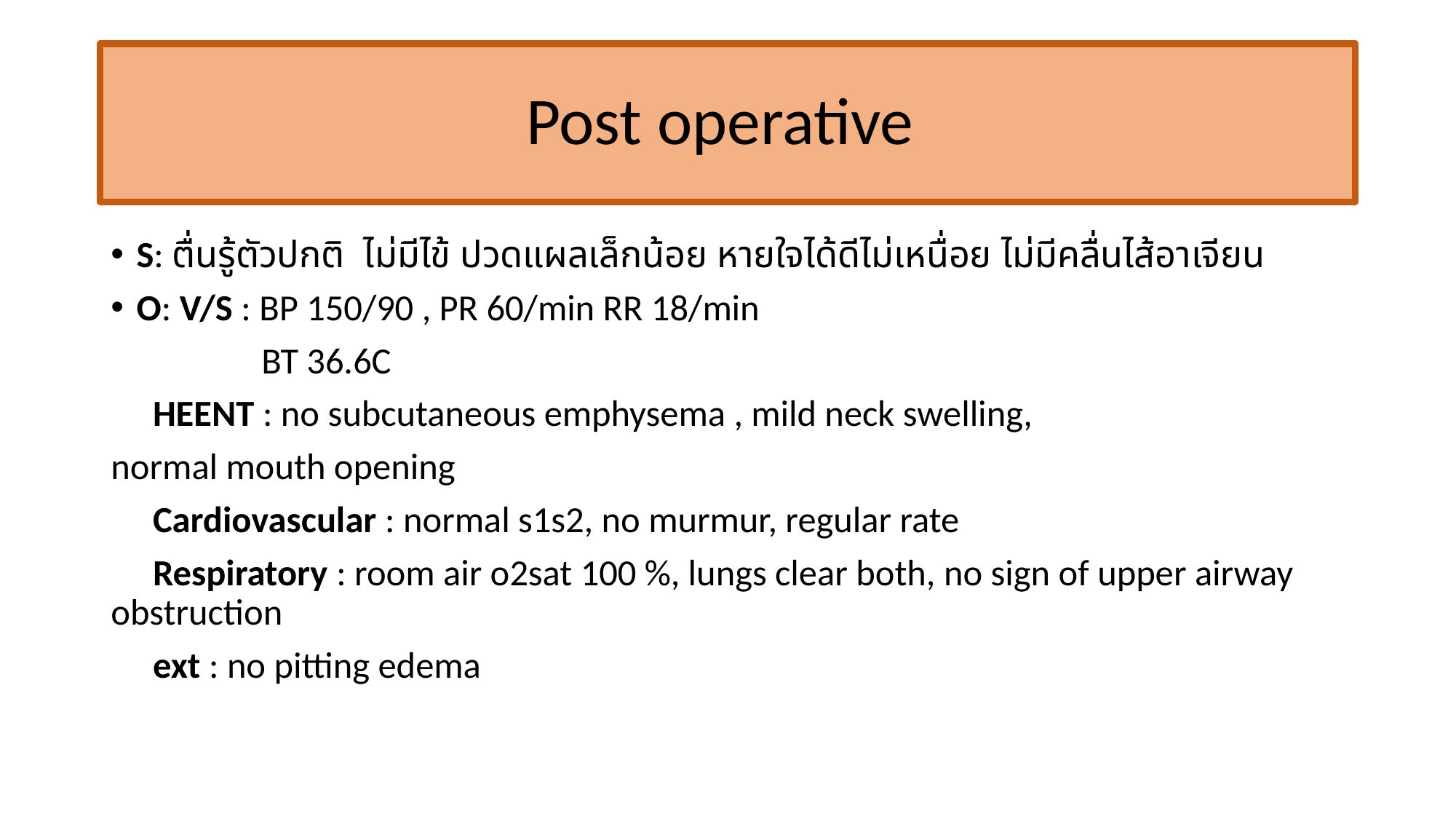

# Post operative
S: ตื่นรู้ตัวปกติ  ไม่มีไข้ ปวดแผลเล็กน้อย หายใจได้ดีไม่เหนื่อย ไม่มีคลื่นไส้อาเจียน
O: V/S : BP 150/90 , PR 60/min RR 18/min
                  BT 36.6C
     HEENT : no subcutaneous emphysema , mild neck swelling,
normal mouth opening
     Cardiovascular : normal s1s2, no murmur, regular rate
     Respiratory : room air o2sat 100 %, lungs clear both, no sign of upper airway obstruction
     ext : no pitting edema